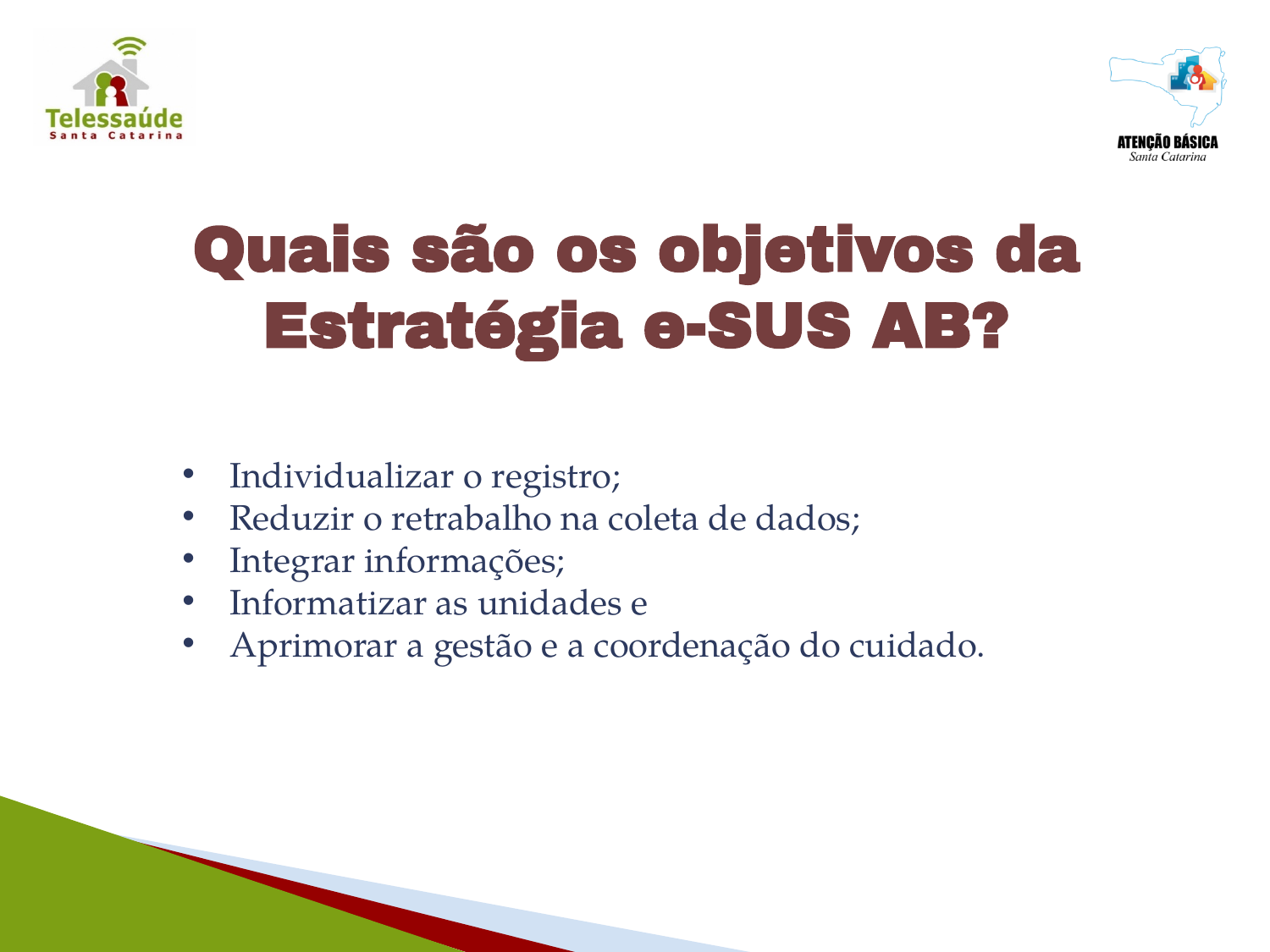

Quais são os objetivos da Estratégia e-SUS AB?
Individualizar o registro;
Reduzir o retrabalho na coleta de dados;
Integrar informações;
Informatizar as unidades e
Aprimorar a gestão e a coordenação do cuidado.